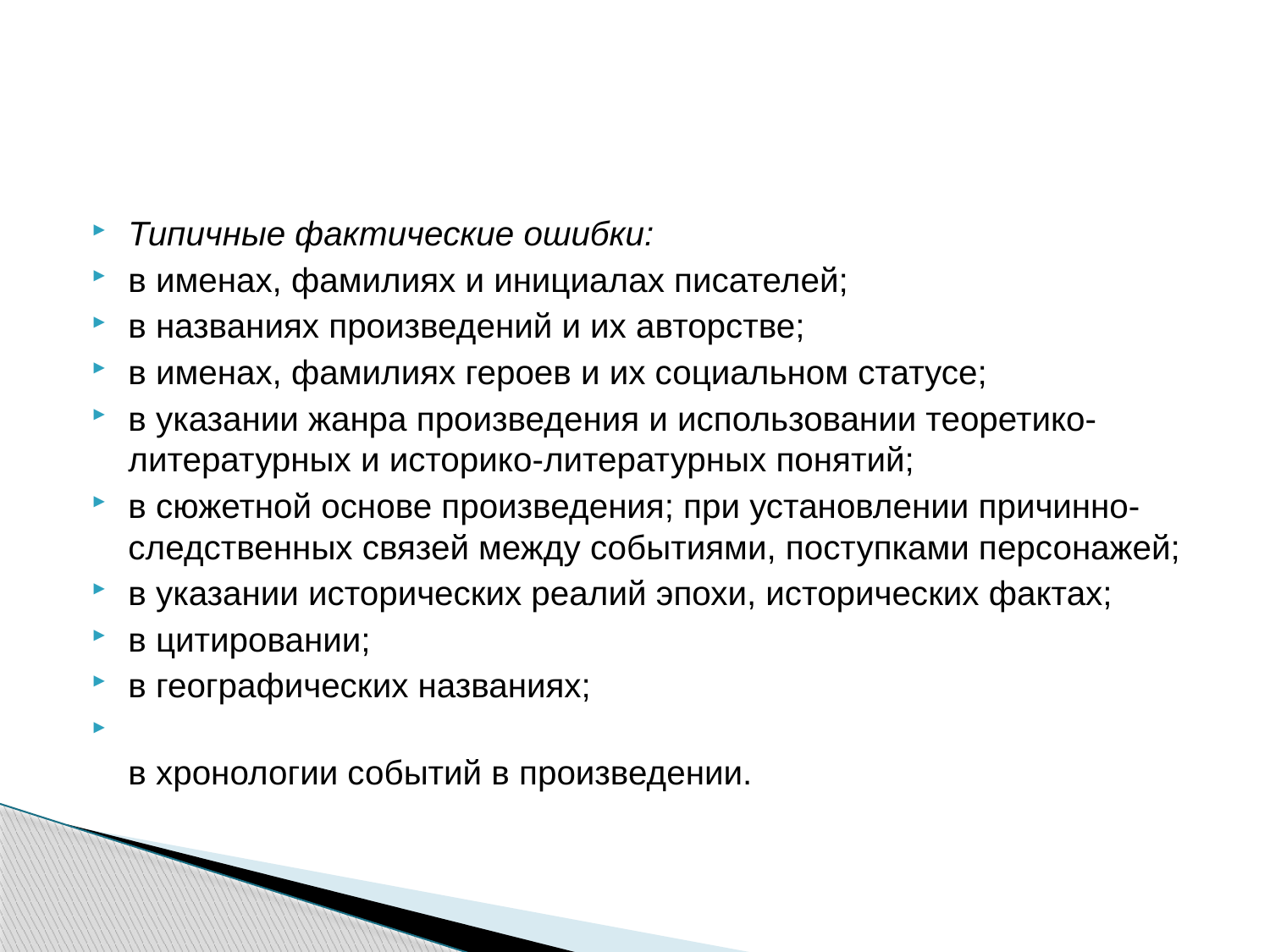

#
Типичные фактические ошибки:
в именах, фамилиях и инициалах писателей;
в названиях произведений и их авторстве;
в именах, фамилиях героев и их социальном статусе;
в указании жанра произведения и использовании теоретико- литературных и историко-литературных понятий;
в сюжетной основе произведения; при установлении причинно- следственных связей между событиями, поступками персонажей;
в указании исторических реалий эпохи, исторических фактах;
в цитировании;
в географических названиях;
в хронологии событий в произведении.